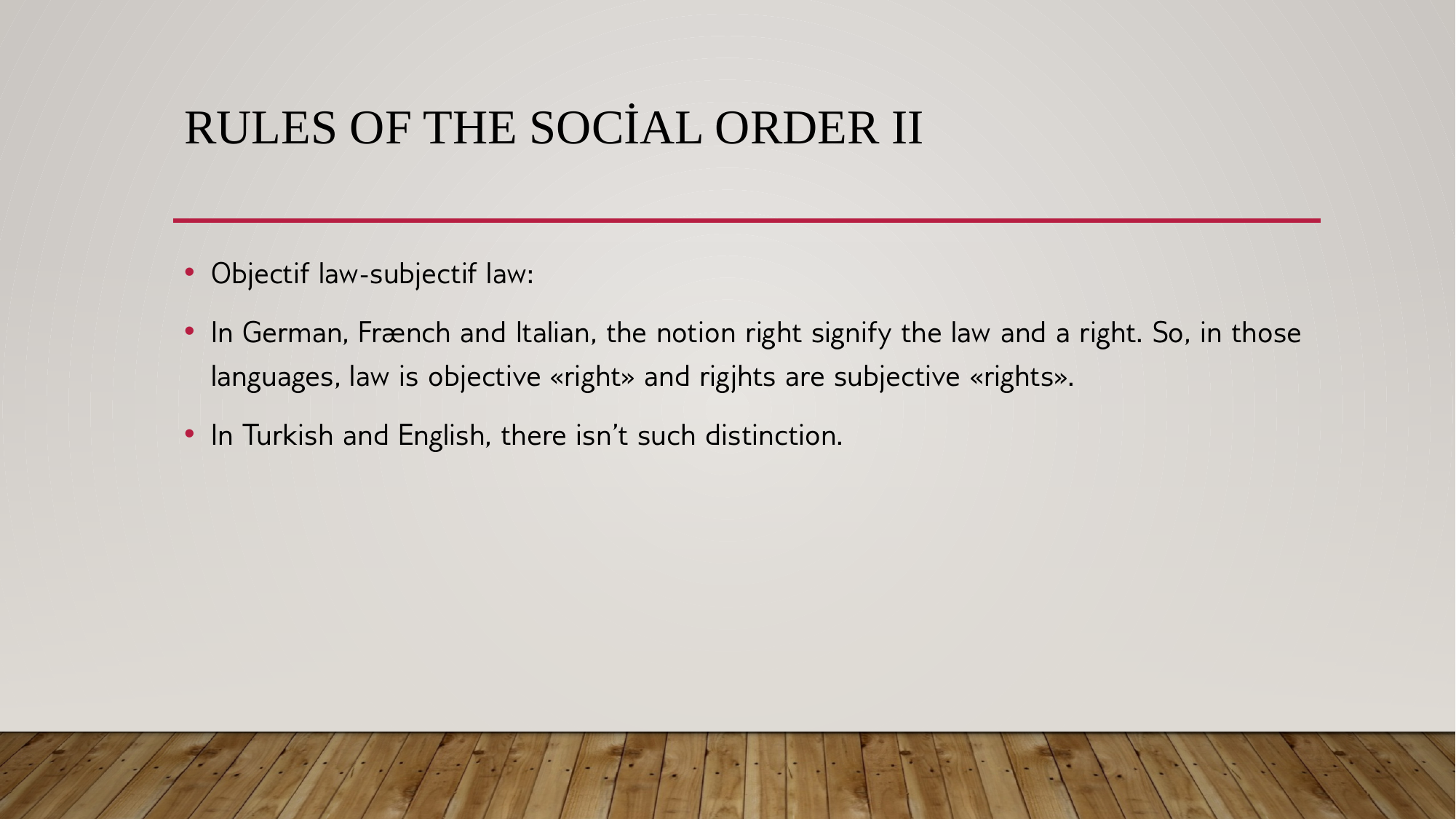

# Rules of the Social Order II
Objectif law-subjectif law:
In German, Fraench and Italian, the notion right signify the law and a right. So, in those languages, law is objective «right» and rigjhts are subjective «rights».
In Turkish and English, there isn’t such distinction.